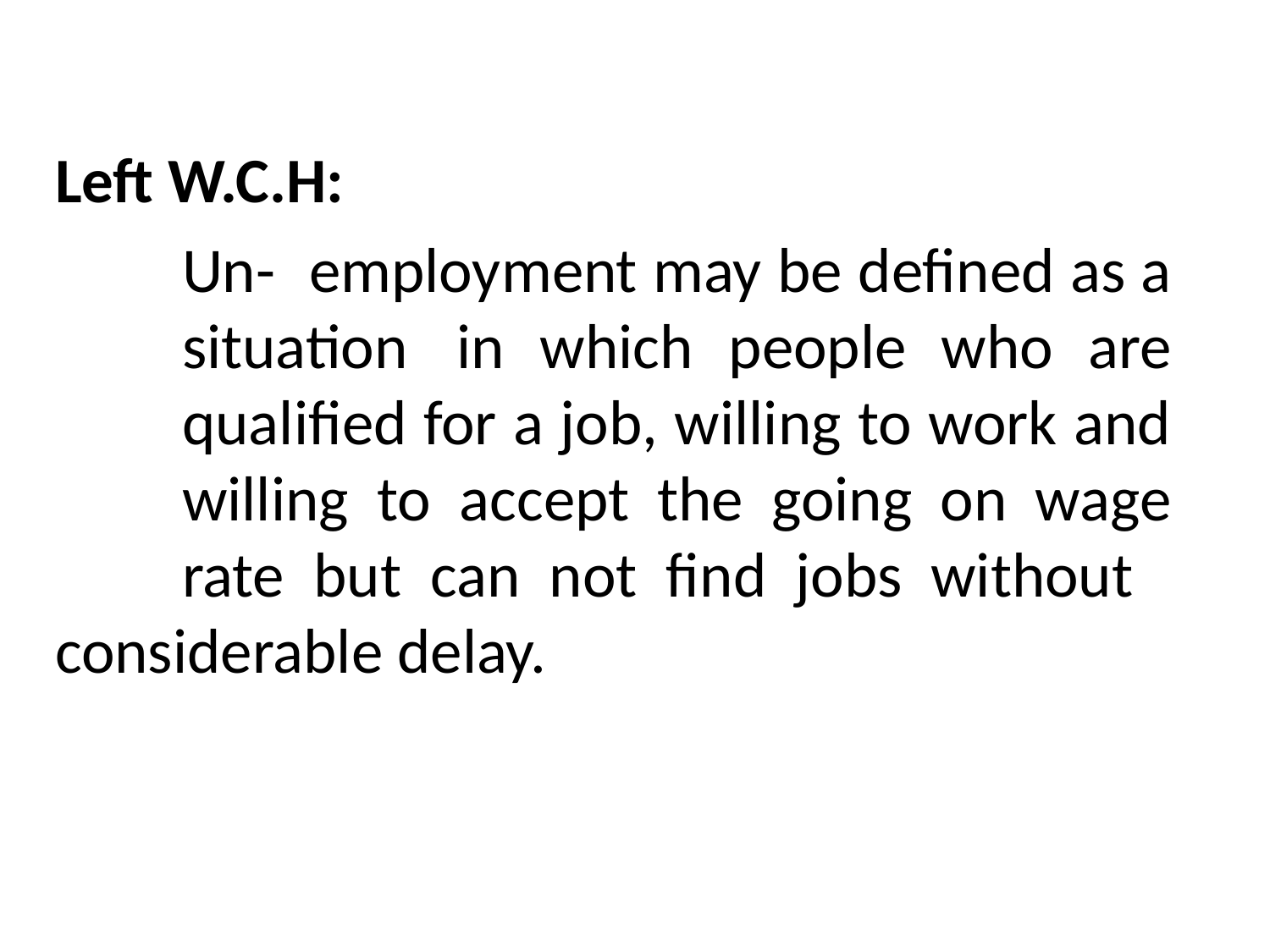

Left W.C.H:
	Un-	employment may be defined as a 	situation 	in which people who are 	qualified for a job, willing to work and 	willing to accept the going on wage 	rate but can not find jobs without 	considerable delay.